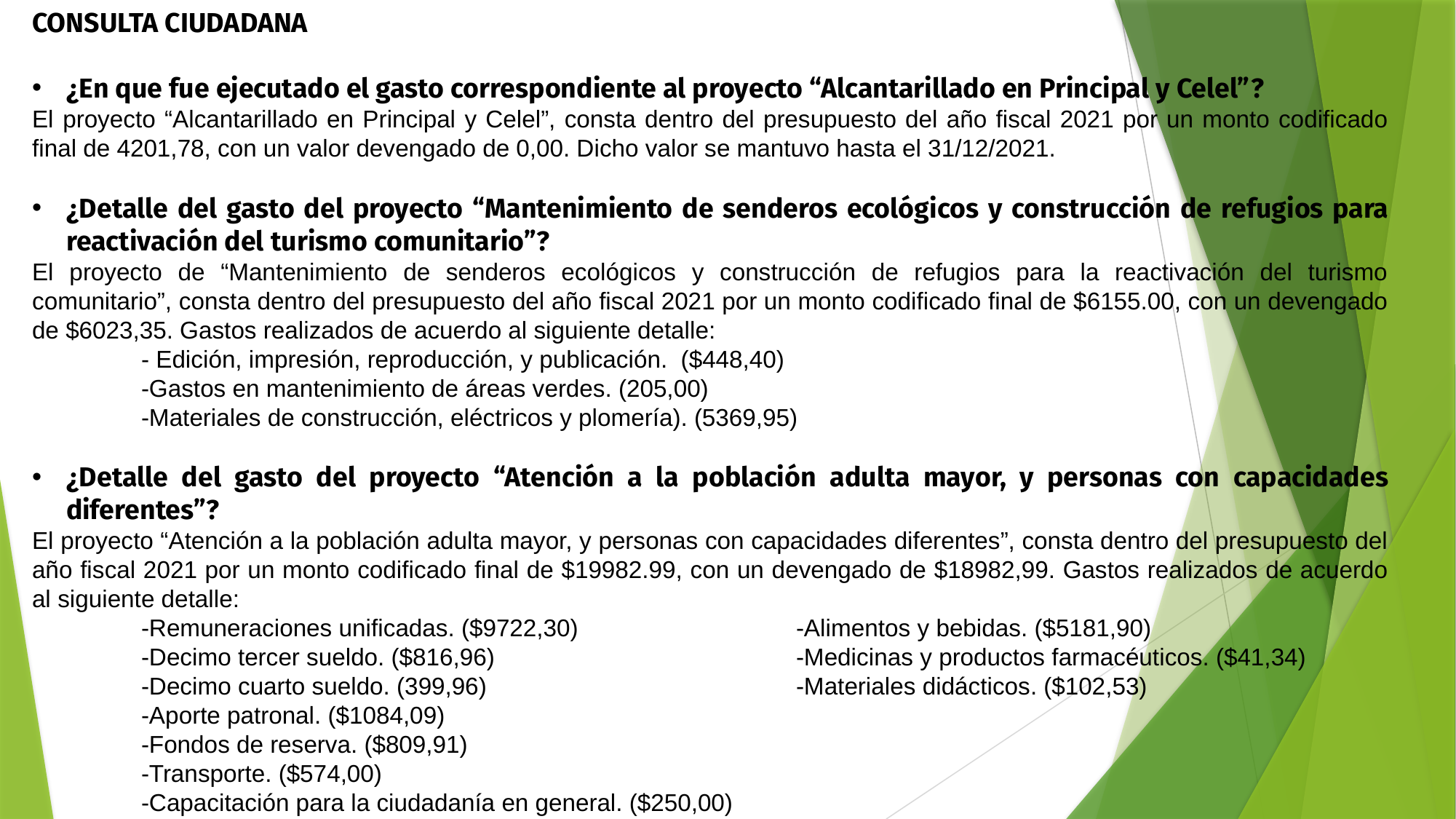

CONSULTA CIUDADANA

¿En que fue ejecutado el gasto correspondiente al proyecto “Alcantarillado en Principal y Celel”?
El proyecto “Alcantarillado en Principal y Celel”, consta dentro del presupuesto del año fiscal 2021 por un monto codificado final de 4201,78, con un valor devengado de 0,00. Dicho valor se mantuvo hasta el 31/12/2021.

¿Detalle del gasto del proyecto “Mantenimiento de senderos ecológicos y construcción de refugios para reactivación del turismo comunitario”?
El proyecto de “Mantenimiento de senderos ecológicos y construcción de refugios para la reactivación del turismo comunitario”, consta dentro del presupuesto del año fiscal 2021 por un monto codificado final de $6155.00, con un devengado de $6023,35. Gastos realizados de acuerdo al siguiente detalle:
	- Edición, impresión, reproducción, y publicación.  ($448,40)
	-Gastos en mantenimiento de áreas verdes. (205,00)
	-Materiales de construcción, eléctricos y plomería). (5369,95)

¿Detalle del gasto del proyecto “Atención a la población adulta mayor, y personas con capacidades diferentes”?
El proyecto “Atención a la población adulta mayor, y personas con capacidades diferentes”, consta dentro del presupuesto del año fiscal 2021 por un monto codificado final de $19982.99, con un devengado de $18982,99. Gastos realizados de acuerdo al siguiente detalle:
	-Remuneraciones unificadas. ($9722,30) 		-Alimentos y bebidas. ($5181,90)
	-Decimo tercer sueldo. ($816,96)			-Medicinas y productos farmacéuticos. ($41,34)
	-Decimo cuarto sueldo. (399,96)			-Materiales didácticos. ($102,53)
	-Aporte patronal. ($1084,09)
	-Fondos de reserva. ($809,91)
	-Transporte. ($574,00)
	-Capacitación para la ciudadanía en general. ($250,00)